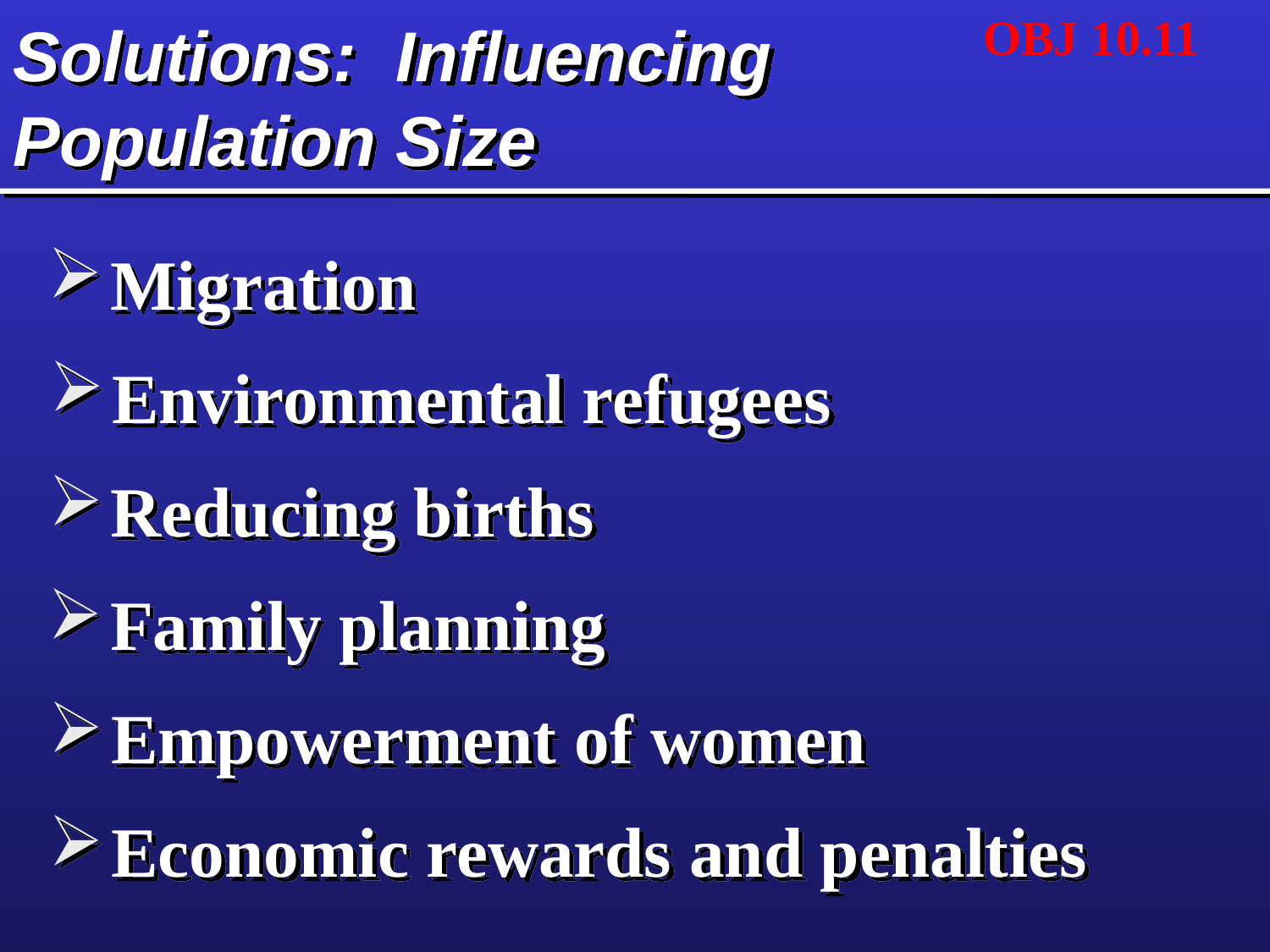

# Solutions:  Influencing Population Size
OBJ 10.11

Migration
Environmental refugees
Reducing births
Family planning
Empowerment of women
Economic rewards and penalties